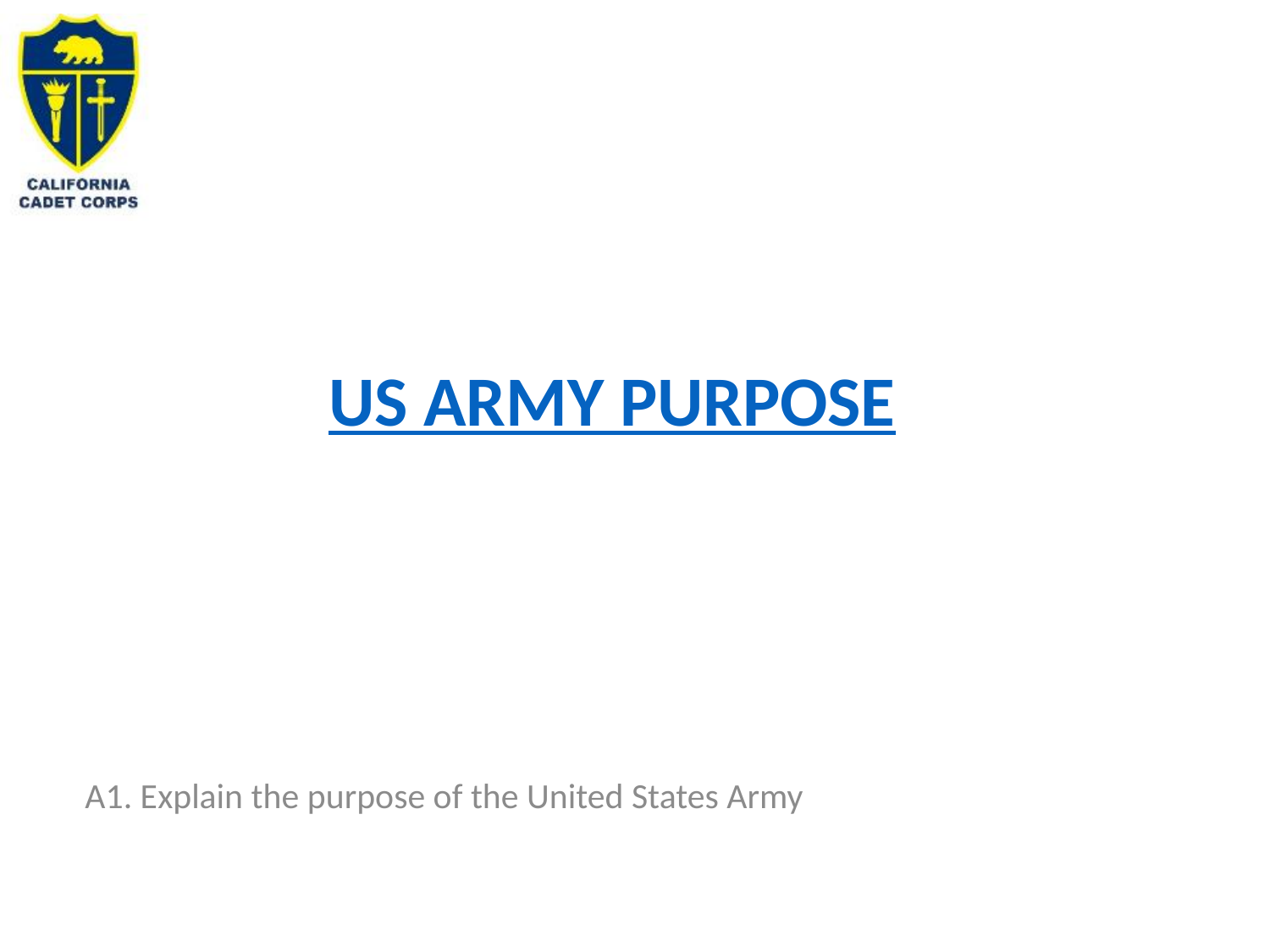

# US Army purpose
A1. Explain the purpose of the United States Army